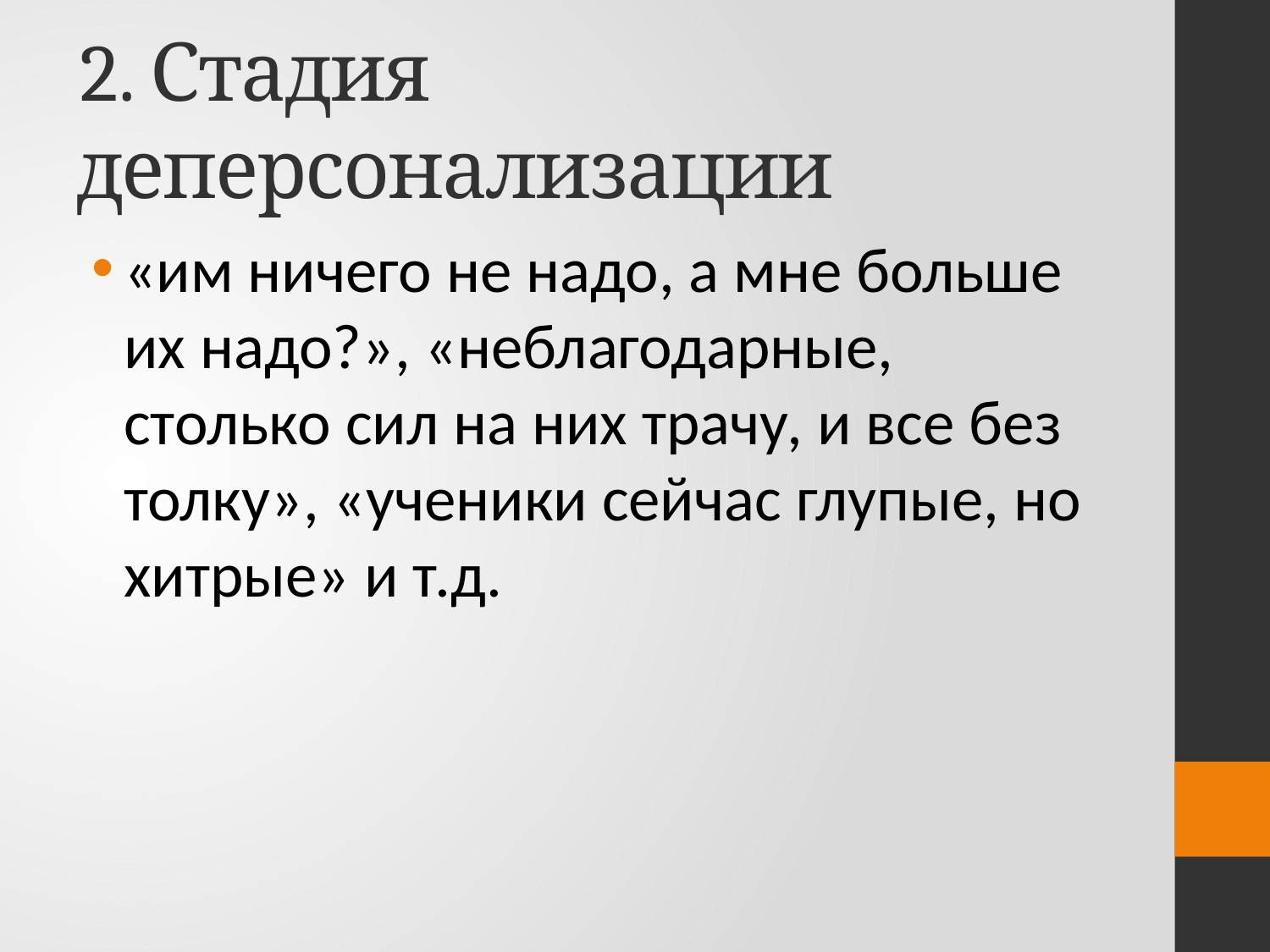

# 2. Стадия деперсонализации
«им ничего не надо, а мне больше их надо?», «неблагодарные, столько сил на них трачу, и все без толку», «ученики сейчас глупые, но хитрые» и т.д.